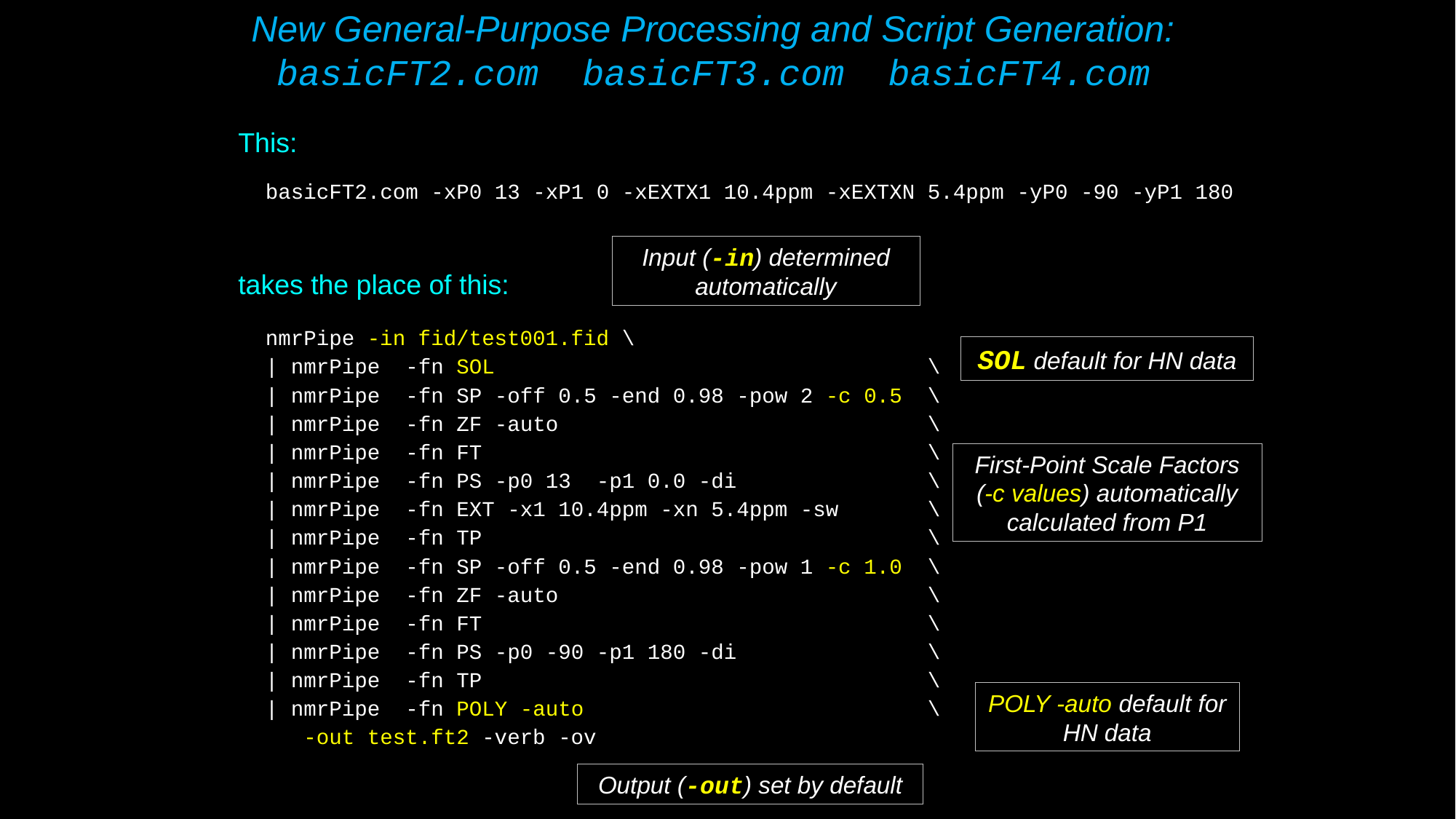

New General-Purpose Processing and Script Generation: basicFT2.com  basicFT3.com  basicFT4.com
This:
basicFT2.com -xP0 13 -xP1 0 -xEXTX1 10.4ppm -xEXTXN 5.4ppm -yP0 -90 -yP1 180
Input (-in) determined automatically
takes the place of this:
nmrPipe -in fid/test001.fid \
| nmrPipe  -fn SOL                                  \
| nmrPipe  -fn SP -off 0.5 -end 0.98 -pow 2 -c 0.5  \
| nmrPipe  -fn ZF -auto                             \
| nmrPipe  -fn FT                                   \
| nmrPipe  -fn PS -p0 13  -p1 0.0 -di               \
| nmrPipe  -fn EXT -x1 10.4ppm -xn 5.4ppm -sw       \
| nmrPipe  -fn TP                                   \
| nmrPipe  -fn SP -off 0.5 -end 0.98 -pow 1 -c 1.0  \
| nmrPipe  -fn ZF -auto                             \
| nmrPipe  -fn FT                                   \
| nmrPipe  -fn PS -p0 -90 -p1 180 -di               \
| nmrPipe  -fn TP                                   \
| nmrPipe  -fn POLY -auto                           \
   -out test.ft2 -verb -ov

SOL default for HN data
First-Point Scale Factors (-c values) automatically calculated from P1
POLY -auto default for HN data
Output (-out) set by default